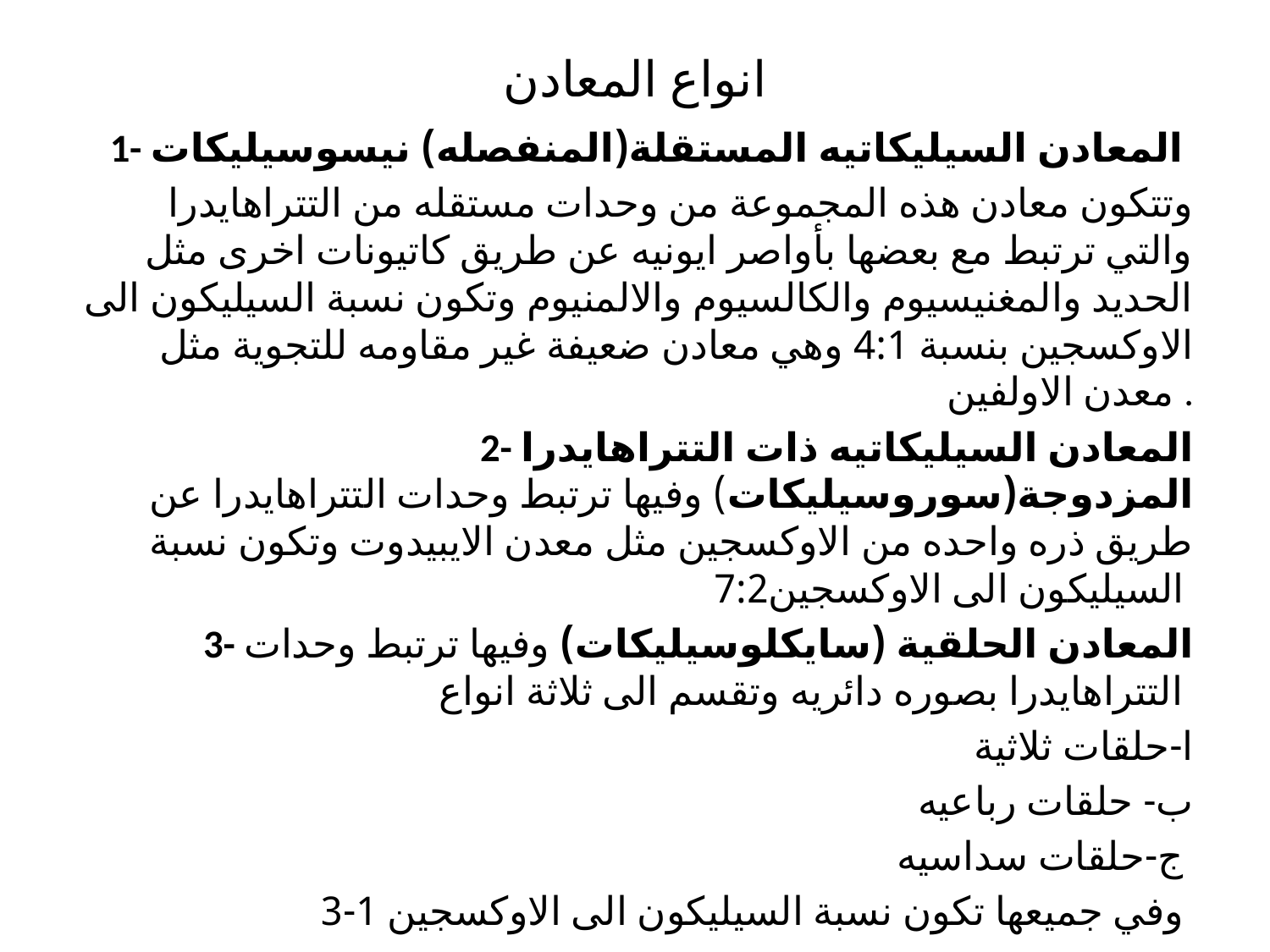

# انواع المعادن
1- المعادن السيليكاتيه المستقلة(المنفصله) نيسوسيليكات
وتتكون معادن هذه المجموعة من وحدات مستقله من التتراهايدرا والتي ترتبط مع بعضها بأواصر ايونيه عن طريق كاتيونات اخرى مثل الحديد والمغنيسيوم والكالسيوم والالمنيوم وتكون نسبة السيليكون الى الاوكسجين بنسبة 4:1 وهي معادن ضعيفة غير مقاومه للتجوية مثل معدن الاولفين .
2- المعادن السيليكاتيه ذات التتراهايدرا المزدوجة(سوروسيليكات) وفيها ترتبط وحدات التتراهايدرا عن طريق ذره واحده من الاوكسجين مثل معدن الايبيدوت وتكون نسبة السيليكون الى الاوكسجين7:2
3- المعادن الحلقية (سايكلوسيليكات) وفيها ترتبط وحدات التتراهايدرا بصوره دائريه وتقسم الى ثلاثة انواع
ا-حلقات ثلاثية
ب- حلقات رباعيه
ج-حلقات سداسيه
وفي جميعها تكون نسبة السيليكون الى الاوكسجين 1-3